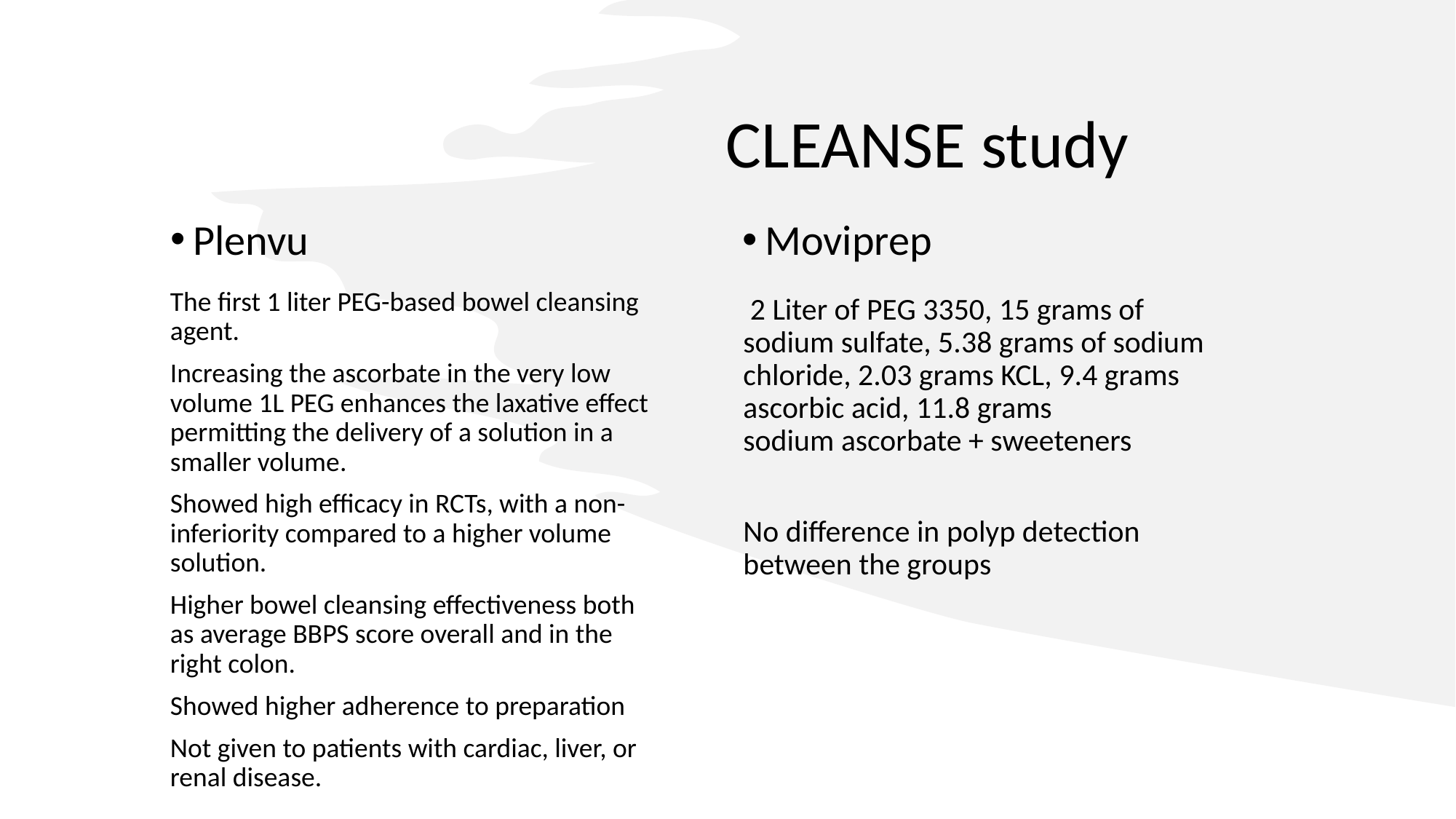

# CLEANSE study
Plenvu
Moviprep
The first 1 liter PEG-based bowel cleansing agent.
Increasing the ascorbate in the very low volume 1L PEG enhances the laxative effect permitting the delivery of a solution in a smaller volume.
Showed high efficacy in RCTs, with a non-inferiority compared to a higher volume solution.
Higher bowel cleansing effectiveness both as average BBPS score overall and in the right colon.
Showed higher adherence to preparation
Not given to patients with cardiac, liver, or renal disease.

 2 Liter of PEG 3350, 15 grams of sodium sulfate, 5.38 grams of sodium chloride, 2.03 grams KCL, 9.4 grams ascorbic acid, 11.8 grams sodium ascorbate + sweeteners

No difference in polyp detection between the groups